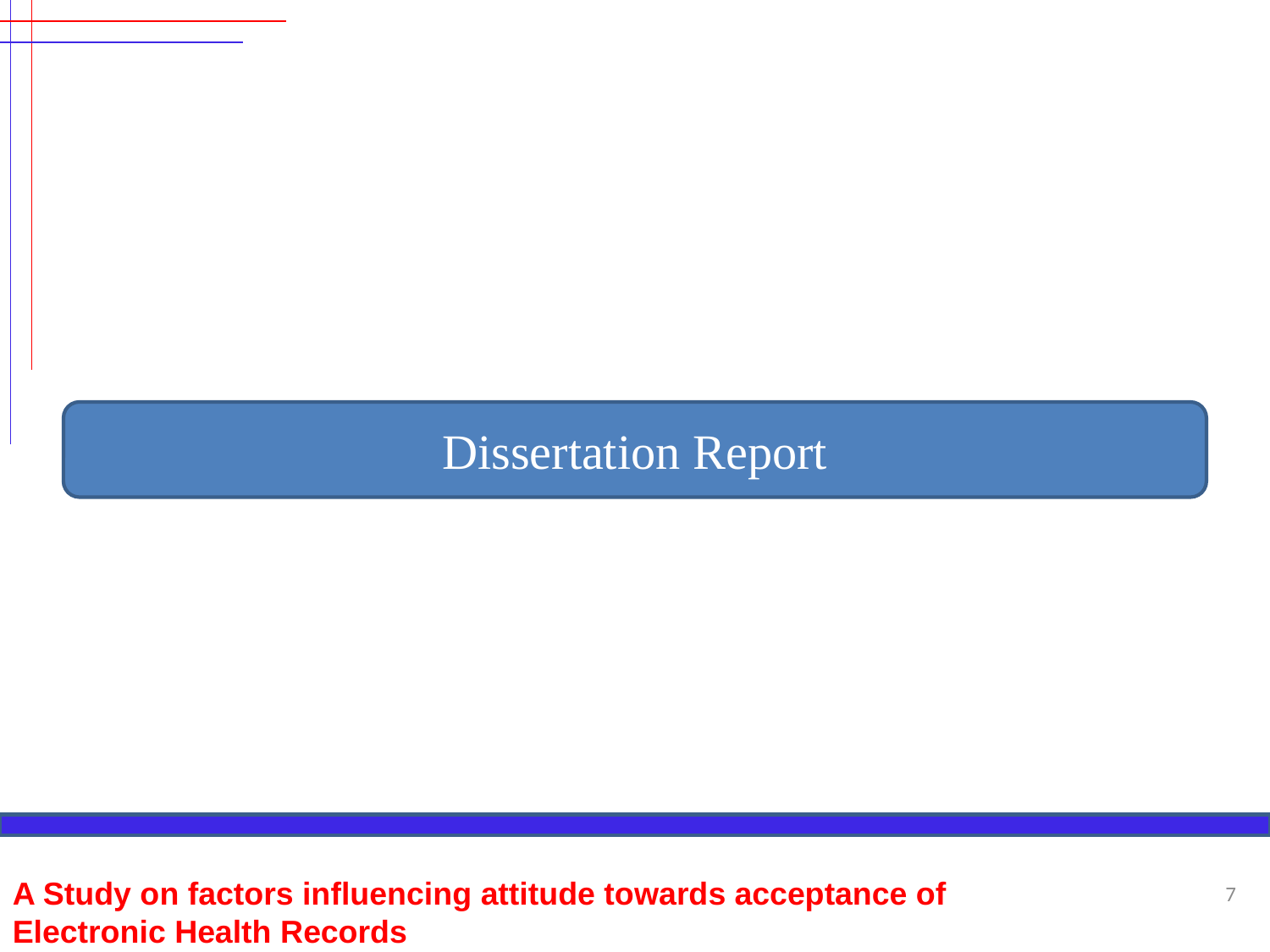

Dissertation Report

A Study on factors influencing attitude towards acceptance of Electronic Health Records
7